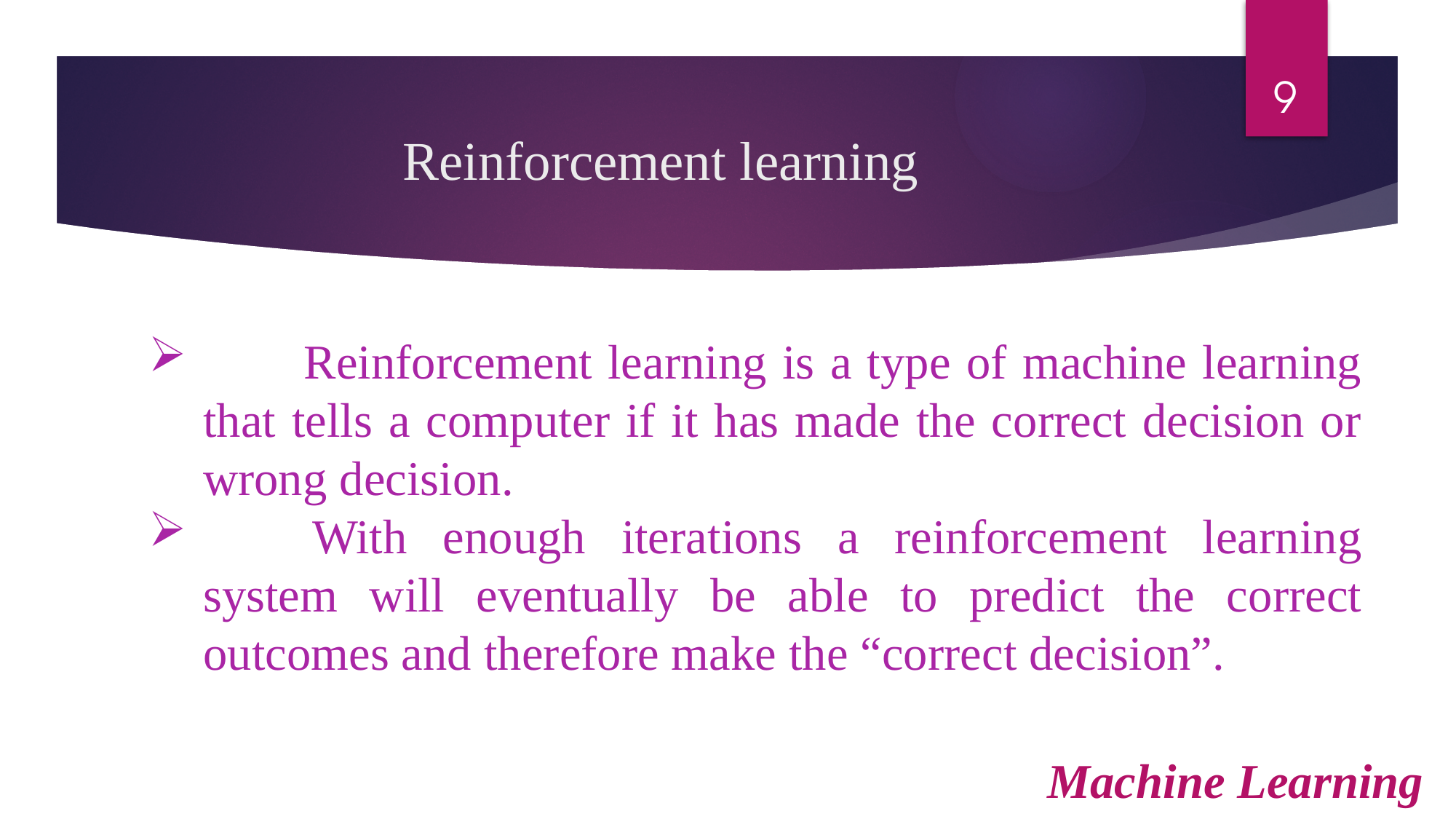

9
# Reinforcement learning
      Reinforcement learning is a type of machine learning that tells a computer if it has made the correct decision or wrong decision.
	With enough iterations a reinforcement learning system will eventually be able to predict the correct outcomes and therefore make the “correct decision”.
Machine Learning